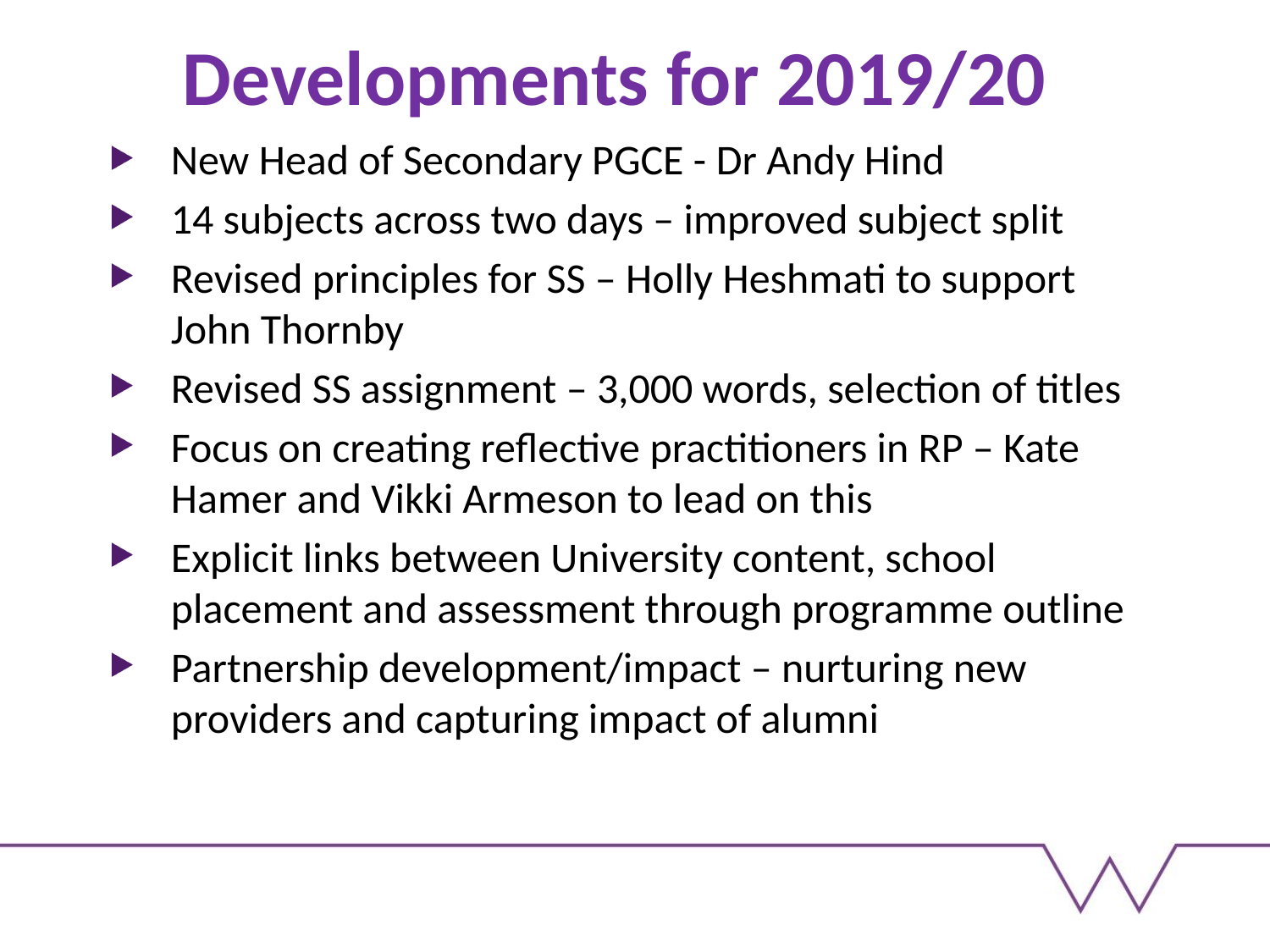

# Developments for 2019/20
New Head of Secondary PGCE - Dr Andy Hind
14 subjects across two days – improved subject split
Revised principles for SS – Holly Heshmati to support John Thornby
Revised SS assignment – 3,000 words, selection of titles
Focus on creating reflective practitioners in RP – Kate Hamer and Vikki Armeson to lead on this
Explicit links between University content, school placement and assessment through programme outline
Partnership development/impact – nurturing new providers and capturing impact of alumni